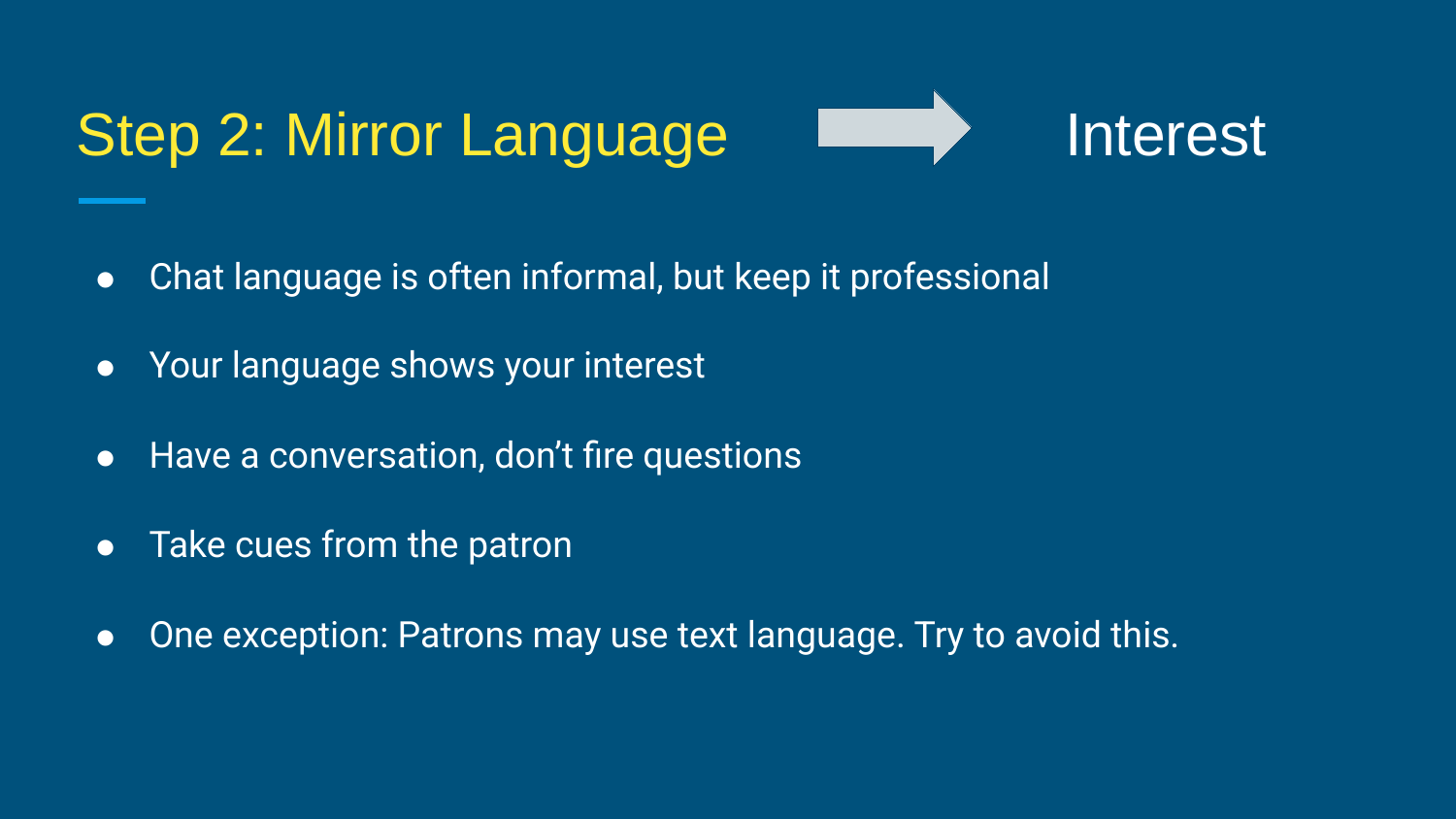

# Step 2: Mirror Language                    Interest

Chat language is often informal, but keep it professional
Your language shows your interest
Have a conversation, don’t fire questions
Take cues from the patron
One exception: Patrons may use text language. Try to avoid this.